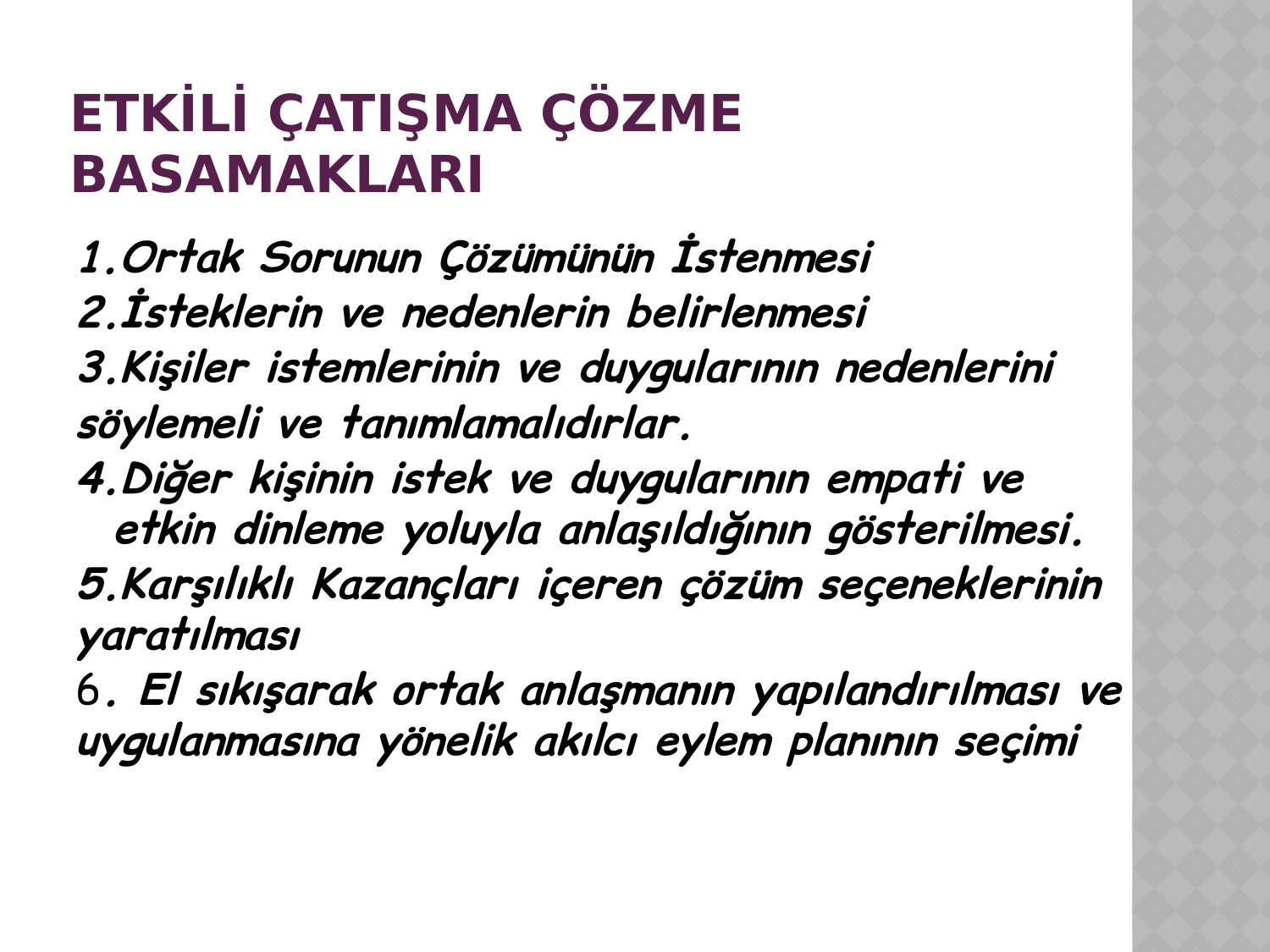

# ETKİLİ ÇATIŞMA ÇÖZME BASAMAKLARI
1.Ortak Sorunun Çözümünün İstenmesi
2.İsteklerin ve nedenlerin belirlenmesi
3.Kişiler istemlerinin ve duygularının nedenlerini
söylemeli ve tanımlamalıdırlar.
4.Diğer kişinin istek ve duygularının empati ve etkin dinleme yoluyla anlaşıldığının gösterilmesi.
5.Karşılıklı Kazançları içeren çözüm seçeneklerinin yaratılması
6. El sıkışarak ortak anlaşmanın yapılandırılması ve uygulanmasına yönelik akılcı eylem planının seçimi